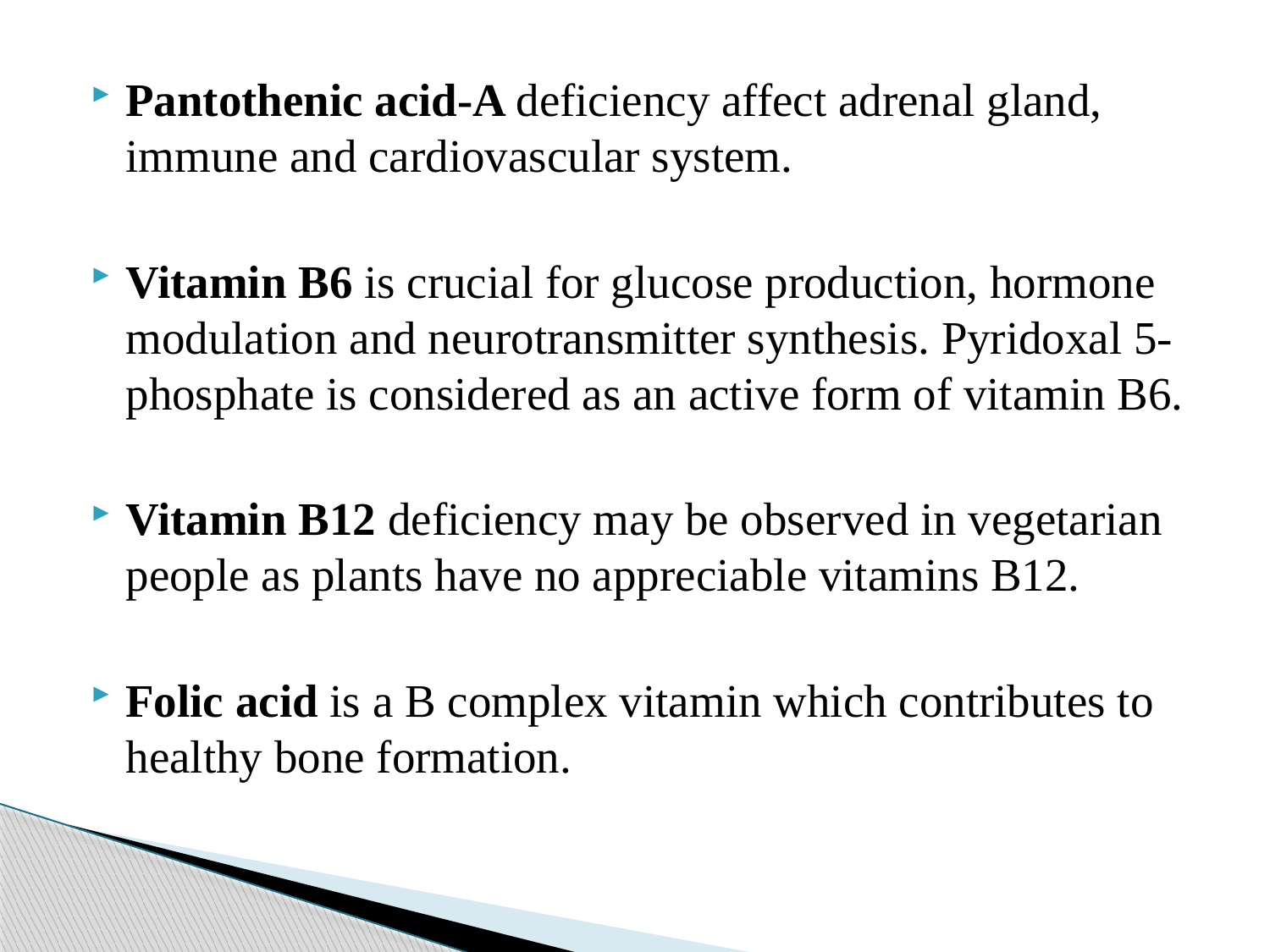

Pantothenic acid-A deficiency affect adrenal gland, immune and cardiovascular system.

Vitamin B6 is crucial for glucose production, hormone modulation and neurotransmitter synthesis. Pyridoxal 5-phosphate is considered as an active form of vitamin B6.

Vitamin B12 deficiency may be observed in vegetarian people as plants have no appreciable vitamins B12.

Folic acid is a B complex vitamin which contributes to healthy bone formation.